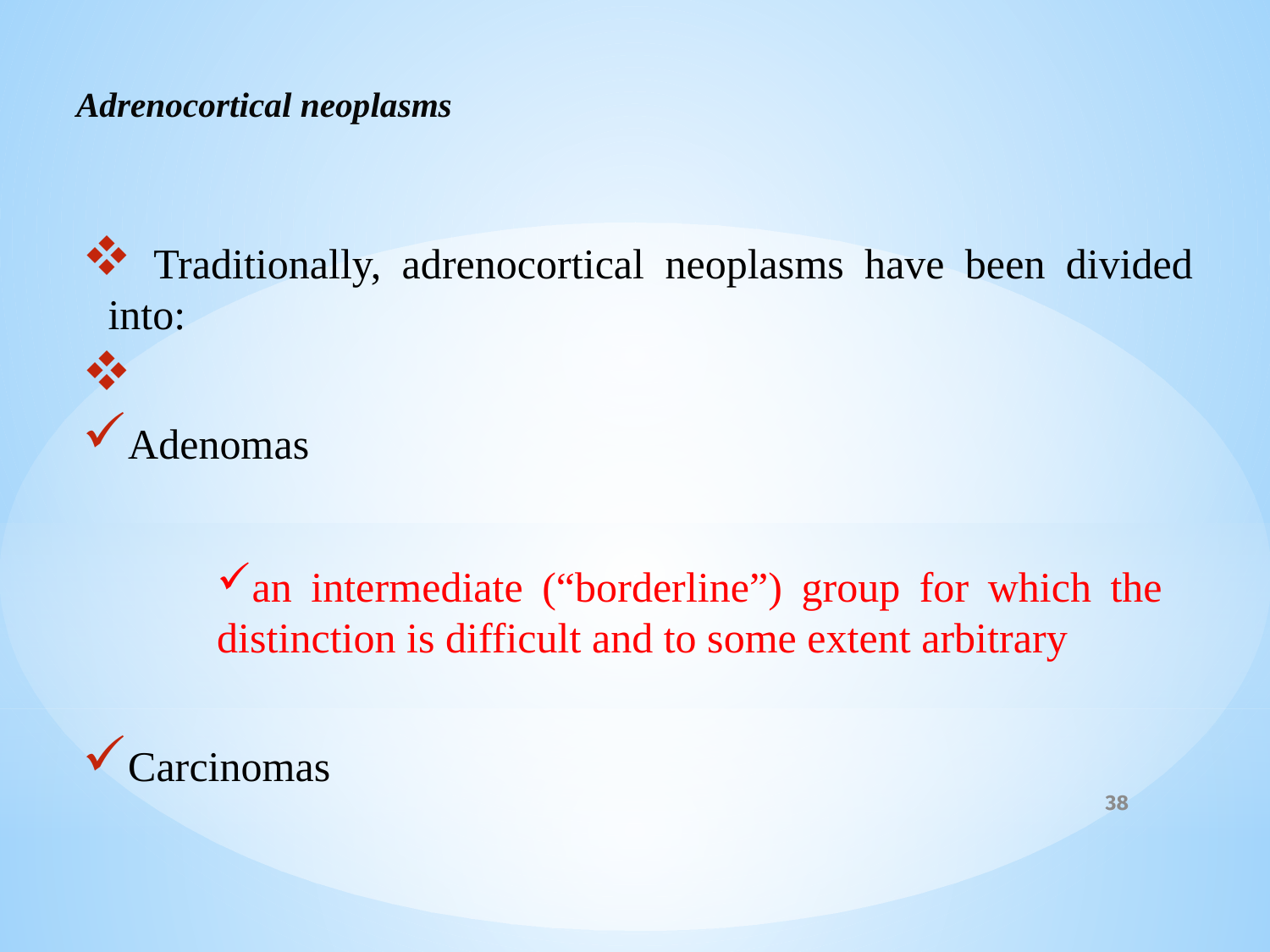

# Adrenocortical neoplasms

 Traditionally, adrenocortical neoplasms have been divided into:

Adenomas

Carcinomas
an intermediate (“borderline”) group for which the distinction is difficult and to some extent arbitrary
38